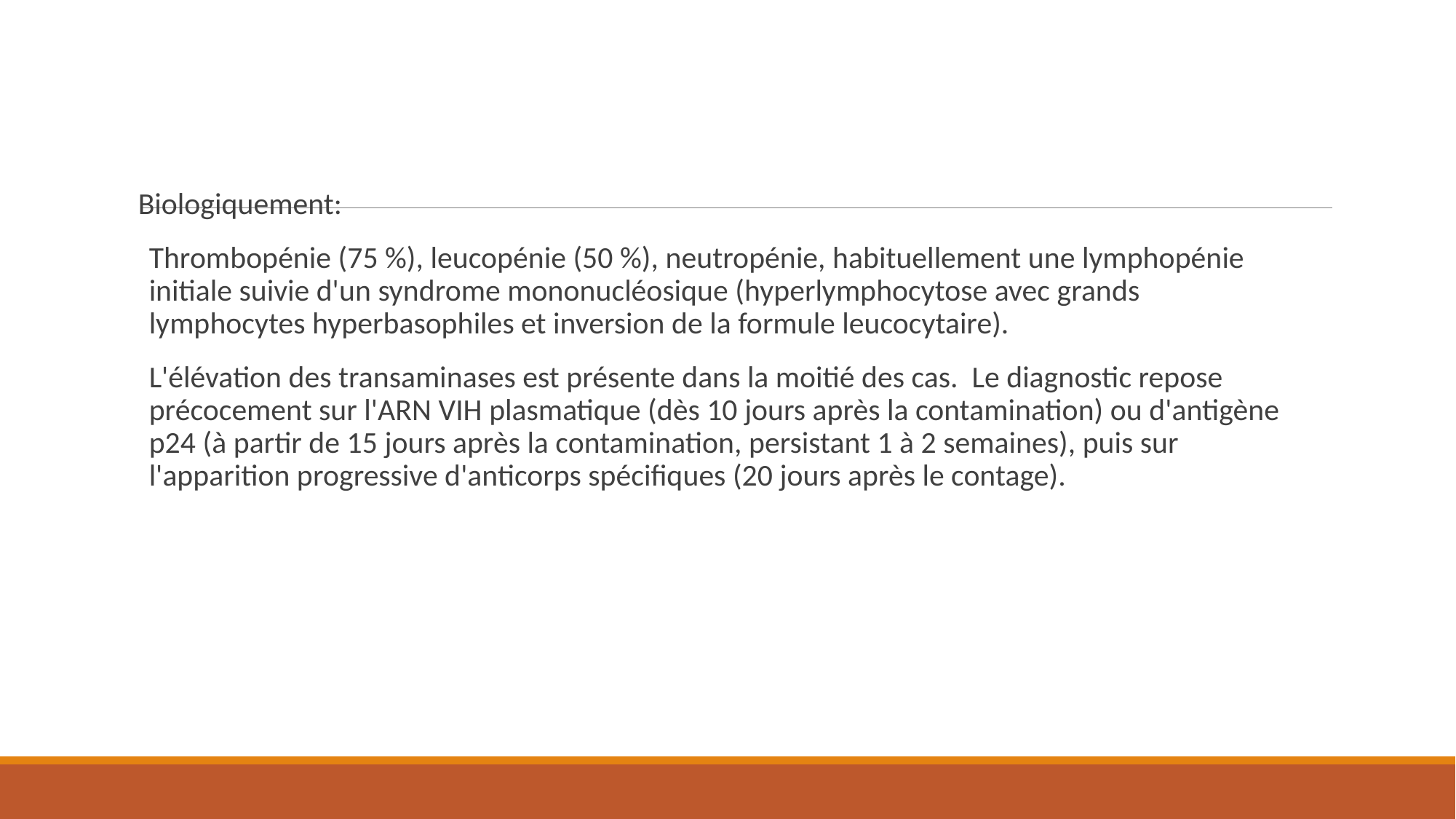

Biologiquement:
Thrombopénie (75 %), leucopénie (50 %), neutropénie, habituellement une lymphopénie initiale suivie d'un syndrome mononucléosique (hyperlymphocytose avec grands lymphocytes hyperbasophiles et inversion de la formule leucocytaire).
L'élévation des transaminases est présente dans la moitié des cas.  Le diagnostic repose précocement sur l'ARN VIH plasmatique (dès 10 jours après la contamination) ou d'antigène p24 (à partir de 15 jours après la contamination, persistant 1 à 2 semaines), puis sur l'apparition progressive d'anticorps spécifiques (20 jours après le contage).